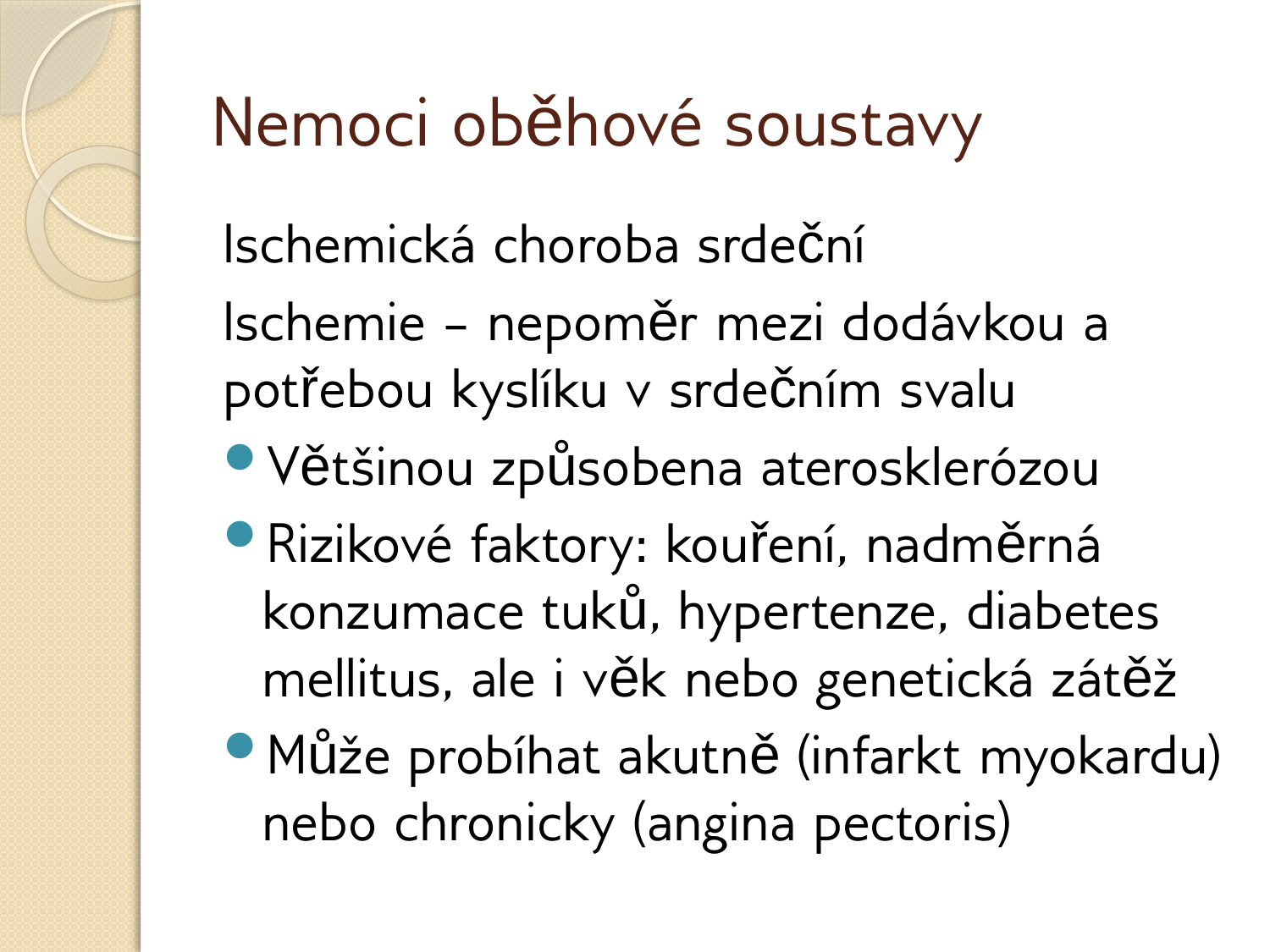

# Nemoci oběhové soustavy
Ischemická choroba srdeční
Ischemie – nepoměr mezi dodávkou a potřebou kyslíku v srdečním svalu
Většinou způsobena aterosklerózou
Rizikové faktory: kouření, nadměrná konzumace tuků, hypertenze, diabetes mellitus, ale i věk nebo genetická zátěž
Může probíhat akutně (infarkt myokardu) nebo chronicky (angina pectoris)